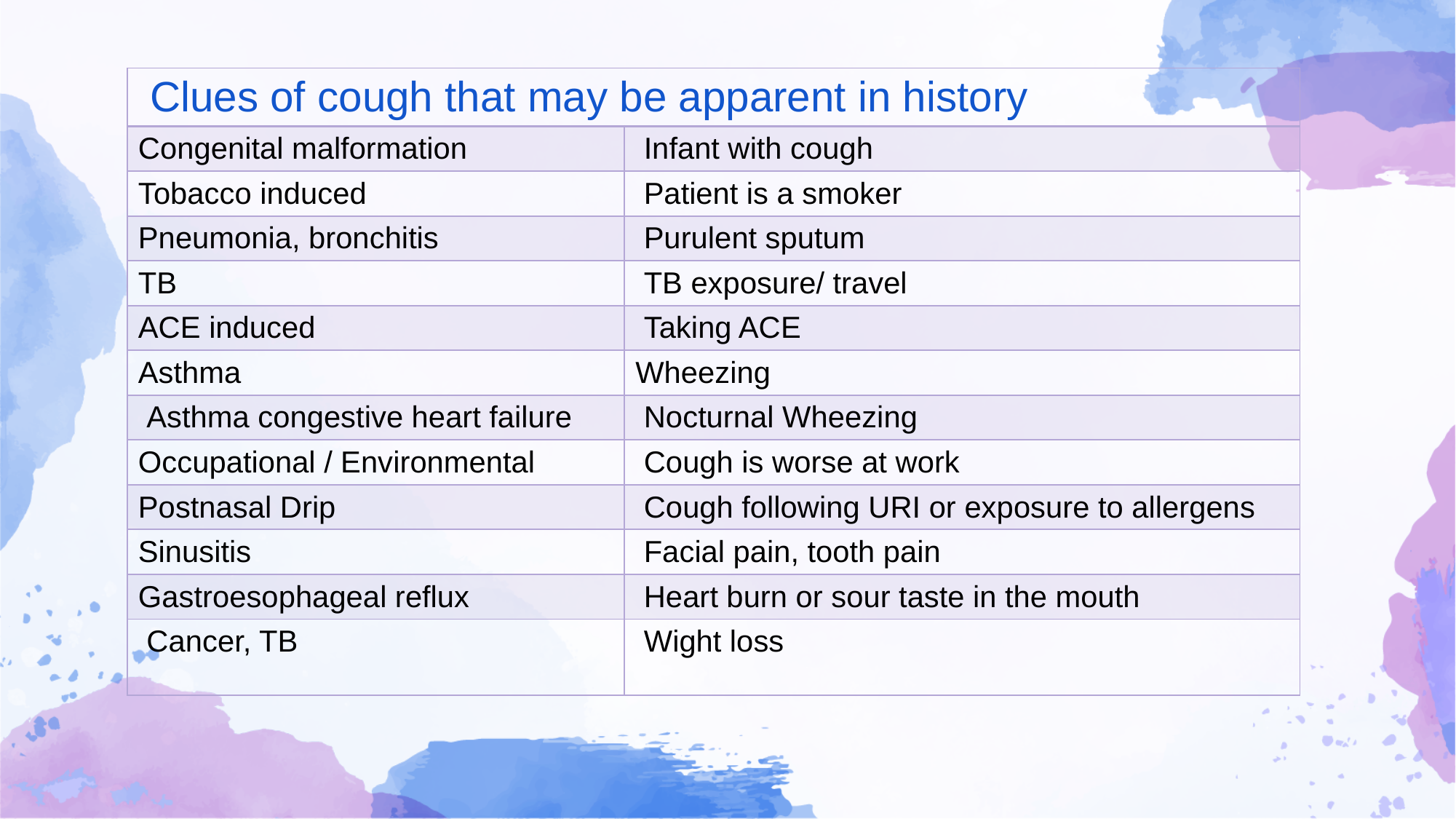

| Clues of cough that may be apparent in history |  |
| --- | --- |
| Congenital malformation | Infant with cough |
| Tobacco induced | Patient is a smoker |
| Pneumonia, bronchitis | Purulent sputum |
| TB | TB exposure/ travel |
| ACE induced | Taking ACE |
| Asthma | Wheezing |
| Asthma congestive heart failure | Nocturnal Wheezing |
| Occupational / Environmental | Cough is worse at work |
| Postnasal Drip | Cough following URI or exposure to allergens |
| Sinusitis | Facial pain, tooth pain |
| Gastroesophageal reflux | Heart burn or sour taste in the mouth |
| Cancer, TB | Wight loss |